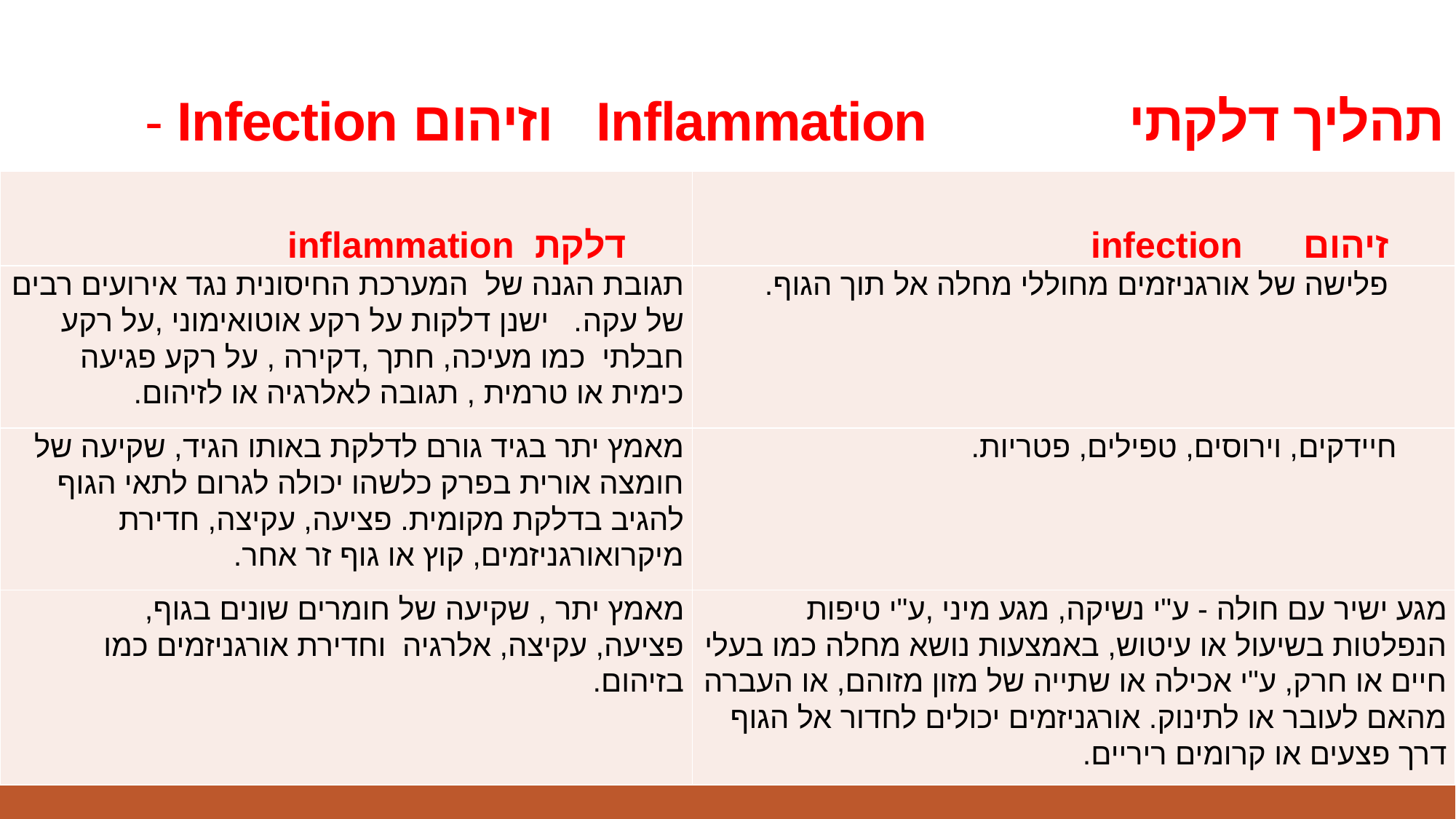

# תהליך דלקתי              Inflammation   וזיהום Infection -
| דלקת inflammation | זיהום infection |
| --- | --- |
| תגובת הגנה של המערכת החיסונית נגד אירועים רבים של עקה. ישנן דלקות על רקע אוטואימוני ,על רקע חבלתי כמו מעיכה, חתך ,דקירה , על רקע פגיעה כימית או טרמית , תגובה לאלרגיה או לזיהום. | פלישה של אורגניזמים מחוללי מחלה אל תוך הגוף. |
| מאמץ יתר בגיד גורם לדלקת באותו הגיד, שקיעה של חומצה אורית בפרק כלשהו יכולה לגרום לתאי הגוף להגיב בדלקת מקומית. פציעה, עקיצה, חדירת מיקרואורגניזמים, קוץ או גוף זר אחר. | חיידקים, וירוסים, טפילים, פטריות. |
| מאמץ יתר , שקיעה של חומרים שונים בגוף, פציעה, עקיצה, אלרגיה וחדירת אורגניזמים כמו בזיהום. | מגע ישיר עם חולה - ע"י נשיקה, מגע מיני ,ע"י טיפות הנפלטות בשיעול או עיטוש, באמצעות נושא מחלה כמו בעלי חיים או חרק, ע"י אכילה או שתייה של מזון מזוהם, או העברה מהאם לעובר או לתינוק. אורגניזמים יכולים לחדור אל הגוף דרך פצעים או קרומים ריריים. |